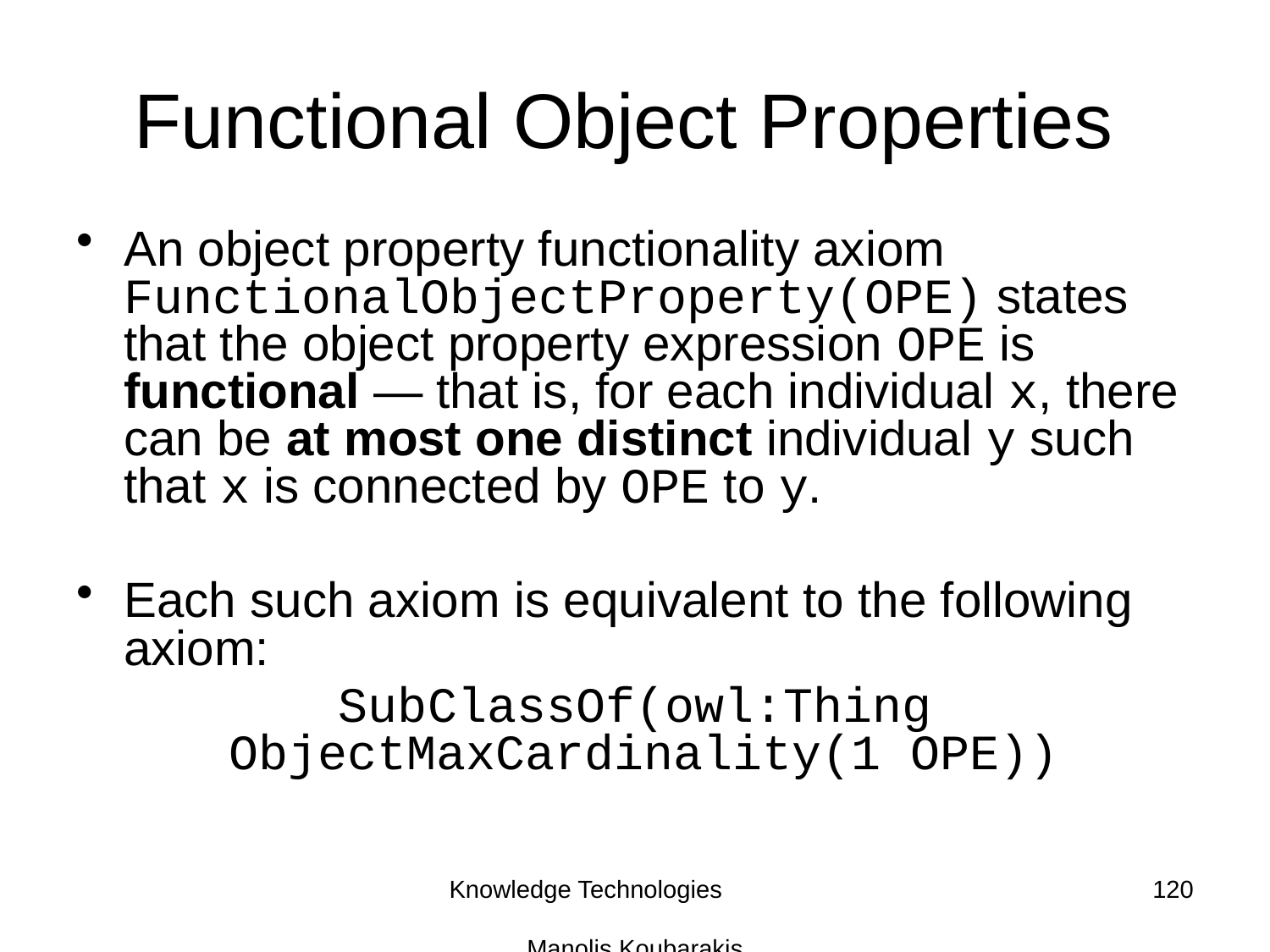

# Functional Object Properties
An object property functionality axiom FunctionalObjectProperty(OPE) states that the object property expression OPE is functional — that is, for each individual x, there can be at most one distinct individual y such that x is connected by OPE to y.

Each such axiom is equivalent to the following axiom:
SubClassOf(owl:Thing ObjectMaxCardinality(1 OPE))
Knowledge Technologies                                                             Manolis Koubarakis
120